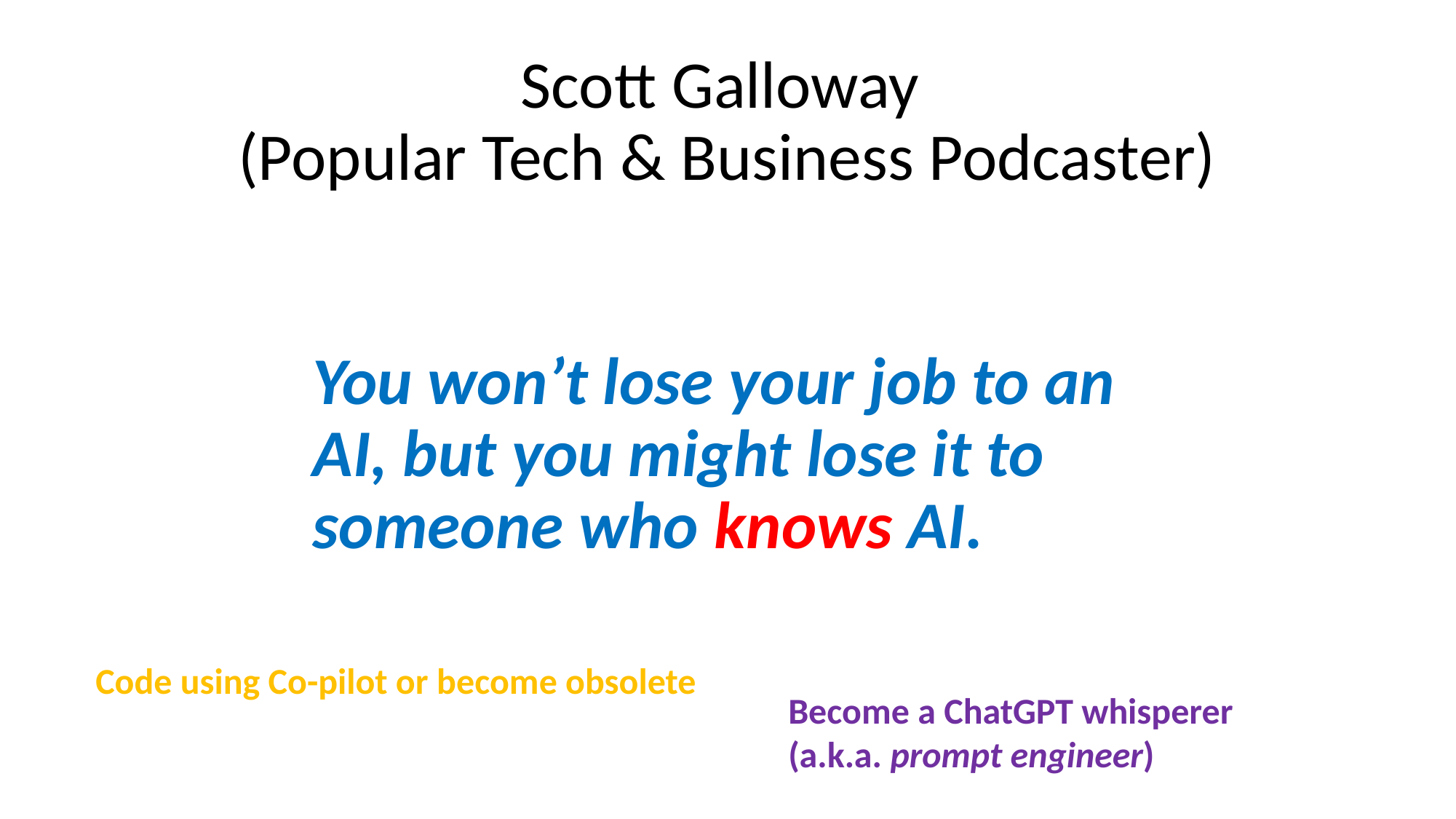

# Scott Galloway (Popular Tech & Business Podcaster)
You won’t lose your job to an AI, but you might lose it to someone who knows AI.
Code using Co-pilot or become obsolete
Become a ChatGPT whisperer
(a.k.a. prompt engineer)